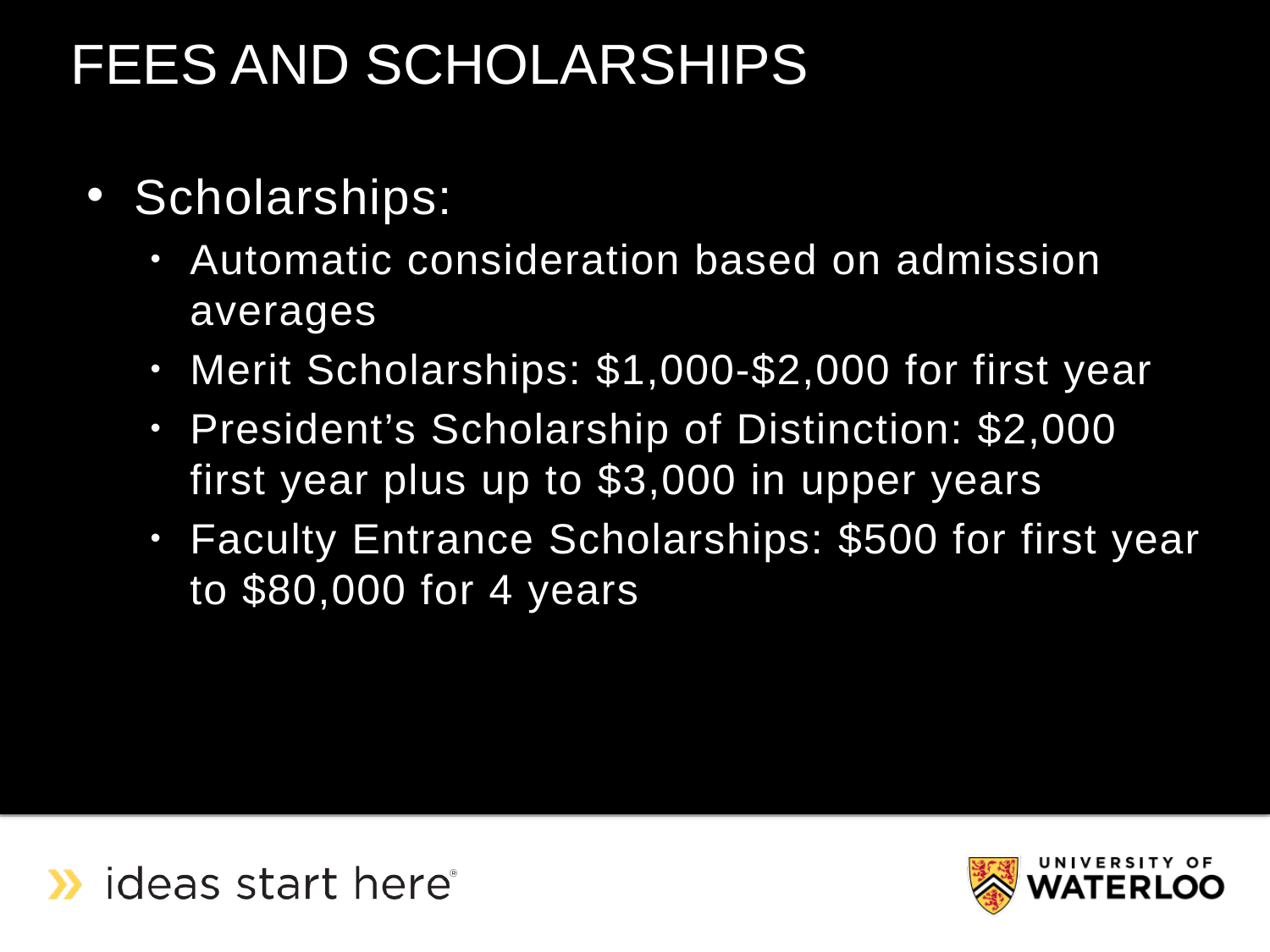

FEES AND SCHOLARSHIPS
Scholarships:
Automatic consideration based on admission averages
Merit Scholarships: $1,000-$2,000 for first year
President’s Scholarship of Distinction: $2,000 first year plus up to $3,000 in upper years
Faculty Entrance Scholarships: $500 for first year to $80,000 for 4 years